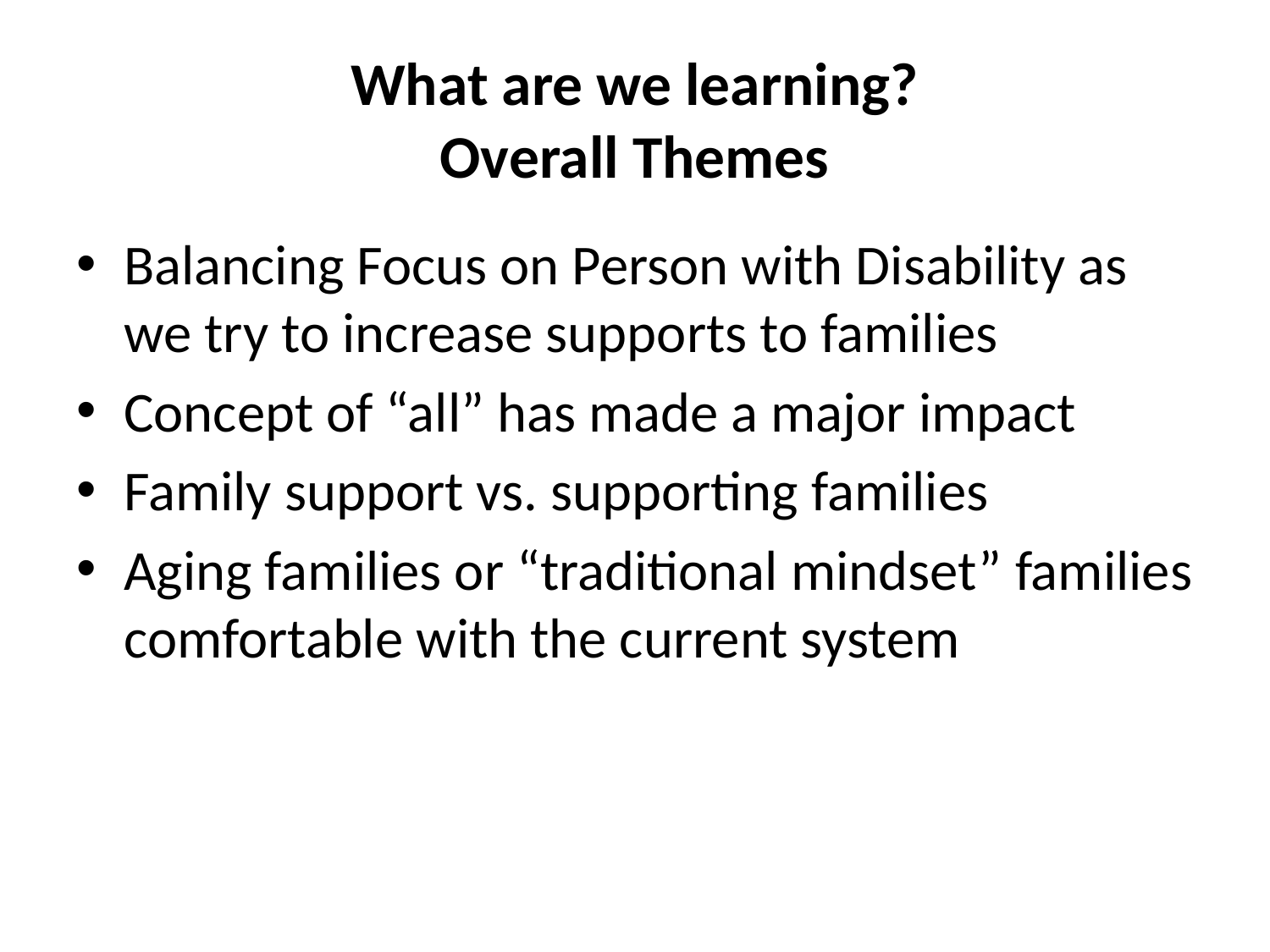

# What are we learning? Overall Themes
Balancing Focus on Person with Disability as we try to increase supports to families
Concept of “all” has made a major impact
Family support vs. supporting families
Aging families or “traditional mindset” families comfortable with the current system